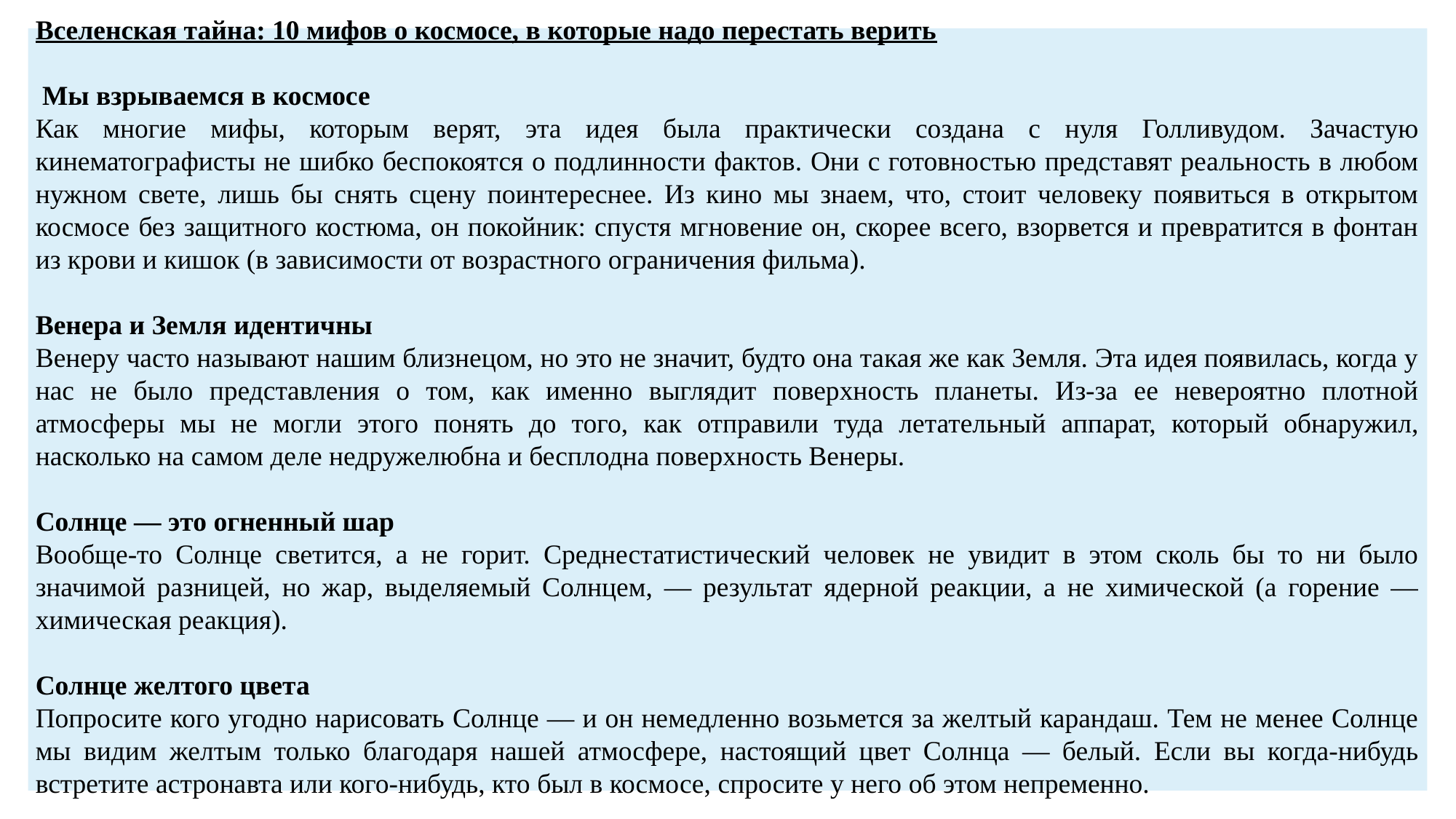

Вселенская тайна: 10 мифов о космосе, в которые надо перестать верить

 Мы взрываемся в космосе
Как многие мифы, которым верят, эта идея была практически создана с нуля Голливудом. Зачастую кинематографисты не шибко беспокоятся о подлинности фактов. Они с готовностью представят реальность в любом нужном свете, лишь бы снять сцену поинтереснее. Из кино мы знаем, что, стоит человеку появиться в открытом космосе без защитного костюма, он покойник: спустя мгновение он, скорее всего, взорвется и превратится в фонтан из крови и кишок (в зависимости от возрастного ограничения фильма).

Венера и Земля идентичны
Венеру часто называют нашим близнецом, но это не значит, будто она такая же как Земля. Эта идея появилась, когда у нас не было представления о том, как именно выглядит поверхность планеты. Из-за ее невероятно плотной атмосферы мы не могли этого понять до того, как отправили туда летательный аппарат, который обнаружил, насколько на самом деле недружелюбна и бесплодна поверхность Венеры.

Солнце — это огненный шар
Вообще-то Солнце светится, а не горит. Среднестатистический человек не увидит в этом сколь бы то ни было значимой разницей, но жар, выделяемый Солнцем, — результат ядерной реакции, а не химической (а горение — химическая реакция).

Солнце желтого цвета
Попросите кого угодно нарисовать Солнце — и он немедленно возьмется за желтый карандаш. Тем не менее Солнце мы видим желтым только благодаря нашей атмосфере, настоящий цвет Солнца — белый. Если вы когда-нибудь встретите астронавта или кого-нибудь, кто был в космосе, спросите у него об этом непременно.